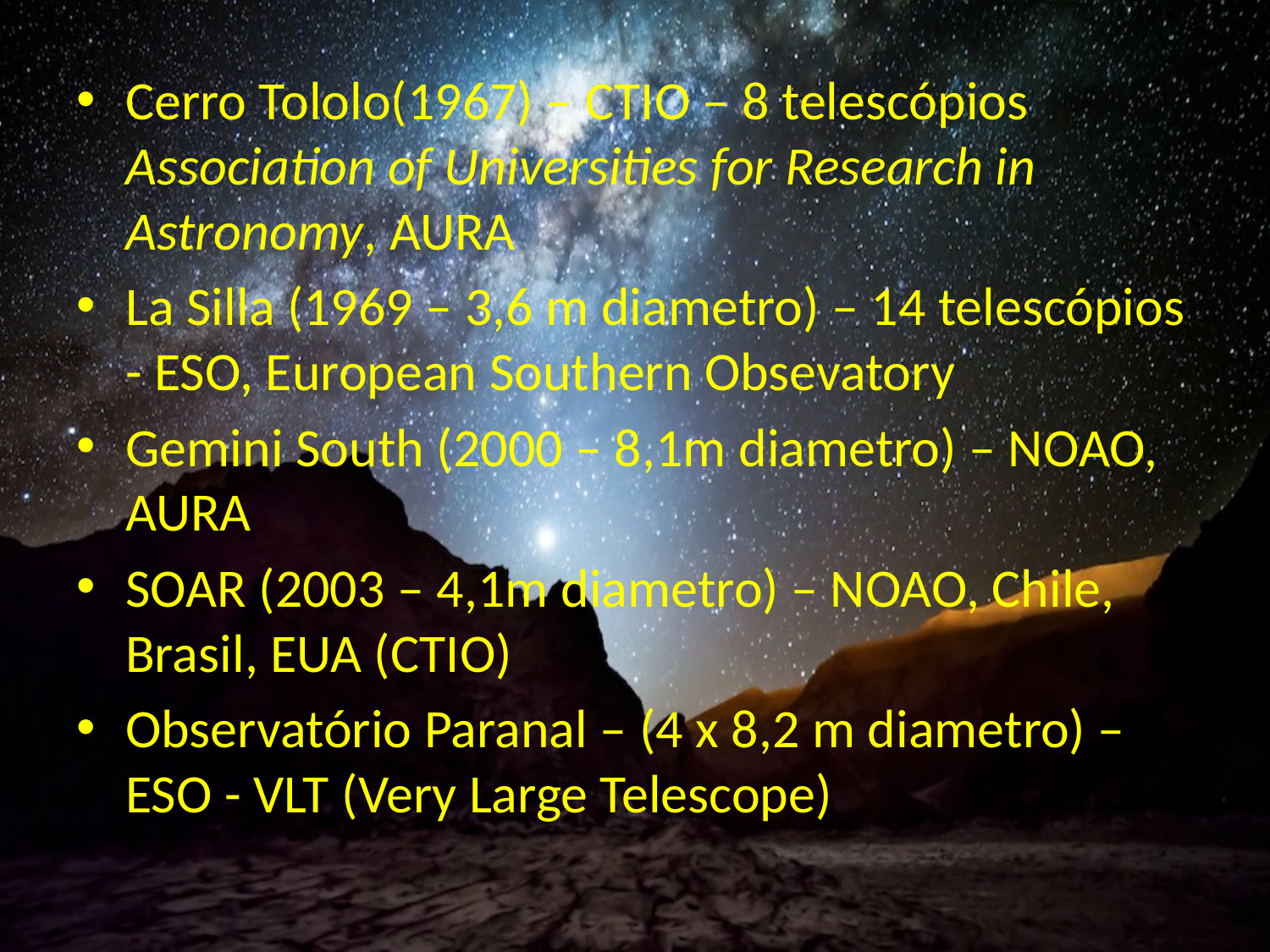

Cerro Tololo(1967) – CTIO – 8 telescópios Association of Universities for Research in Astronomy, AURA
La Silla (1969 – 3,6 m diametro) – 14 telescópios - ESO, European Southern Obsevatory
Gemini South (2000 – 8,1m diametro) – NOAO, AURA
SOAR (2003 – 4,1m diametro) – NOAO, Chile, Brasil, EUA (CTIO)
Observatório Paranal – (4 x 8,2 m diametro) – ESO - VLT (Very Large Telescope)